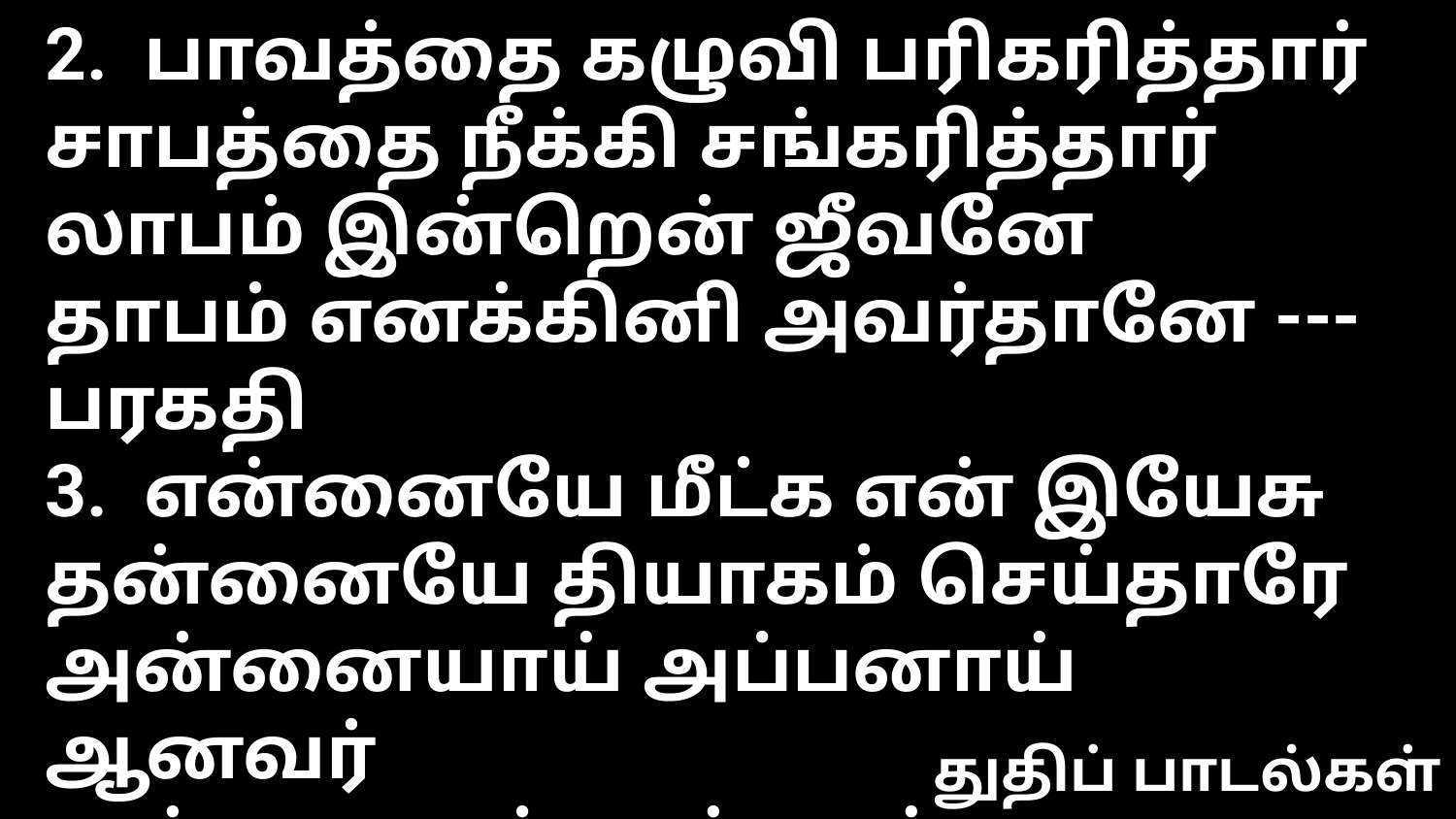

2.  பாவத்தை கழுவி பரிகரித்தார்
சாபத்தை நீக்கி சங்கரித்தார்
லாபம் இன்றென் ஜீவனே
தாபம் எனக்கினி அவர்தானே --- பரகதி
3.  என்னையே மீட்க என் இயேசு
தன்னையே தியாகம் செய்தாரே
அன்னையாய் அப்பனாய் ஆனவர்
உன்னையும் அன்பாய் அழைக்கிறார் --- பரகதி

துதிப் பாடல்கள்